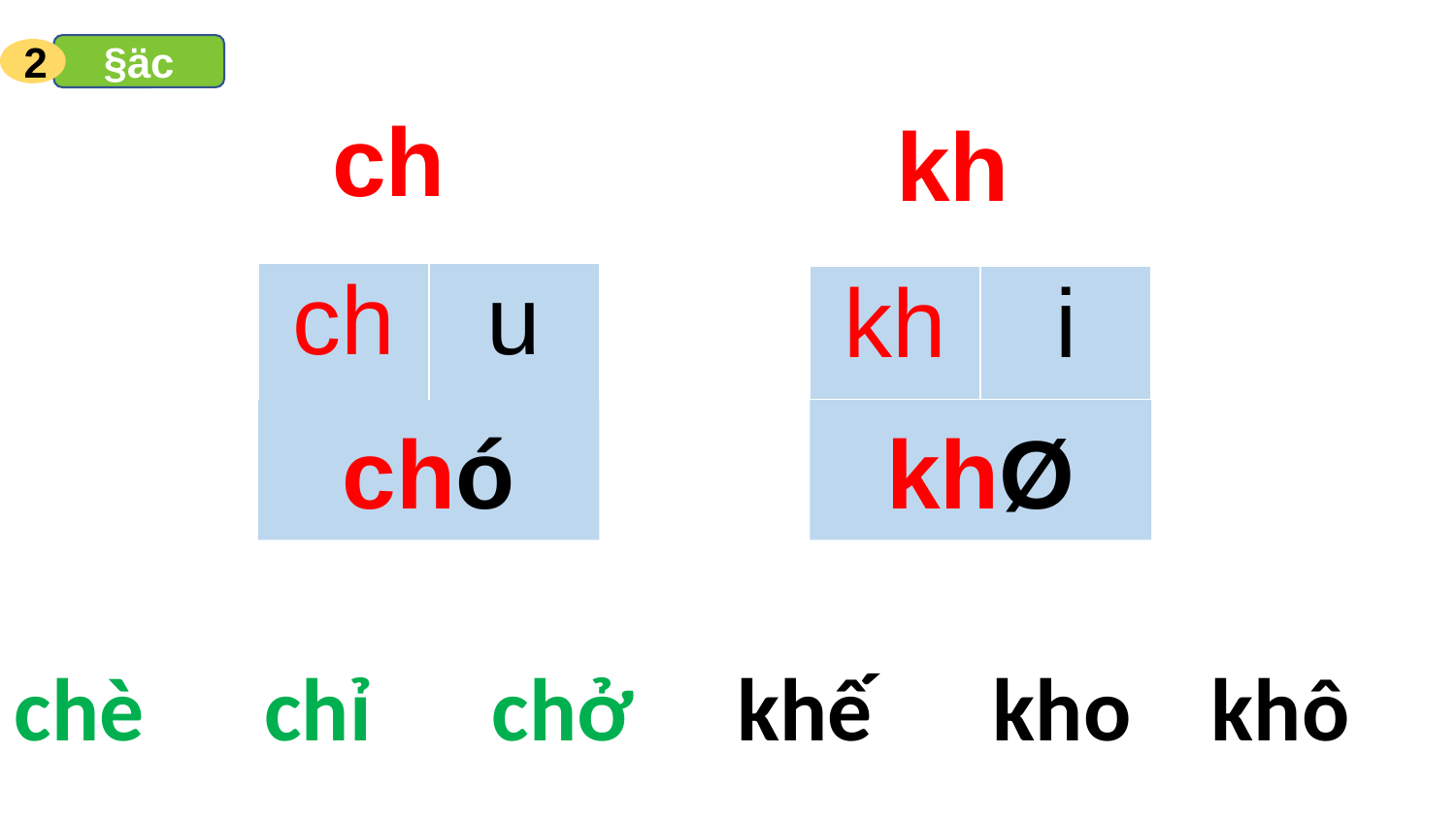

§äc
2
ch
kh
| ch | u |
| --- | --- |
| kh | i |
| --- | --- |
khØ
chó
chè      chỉ      chở
khế      kho    khô